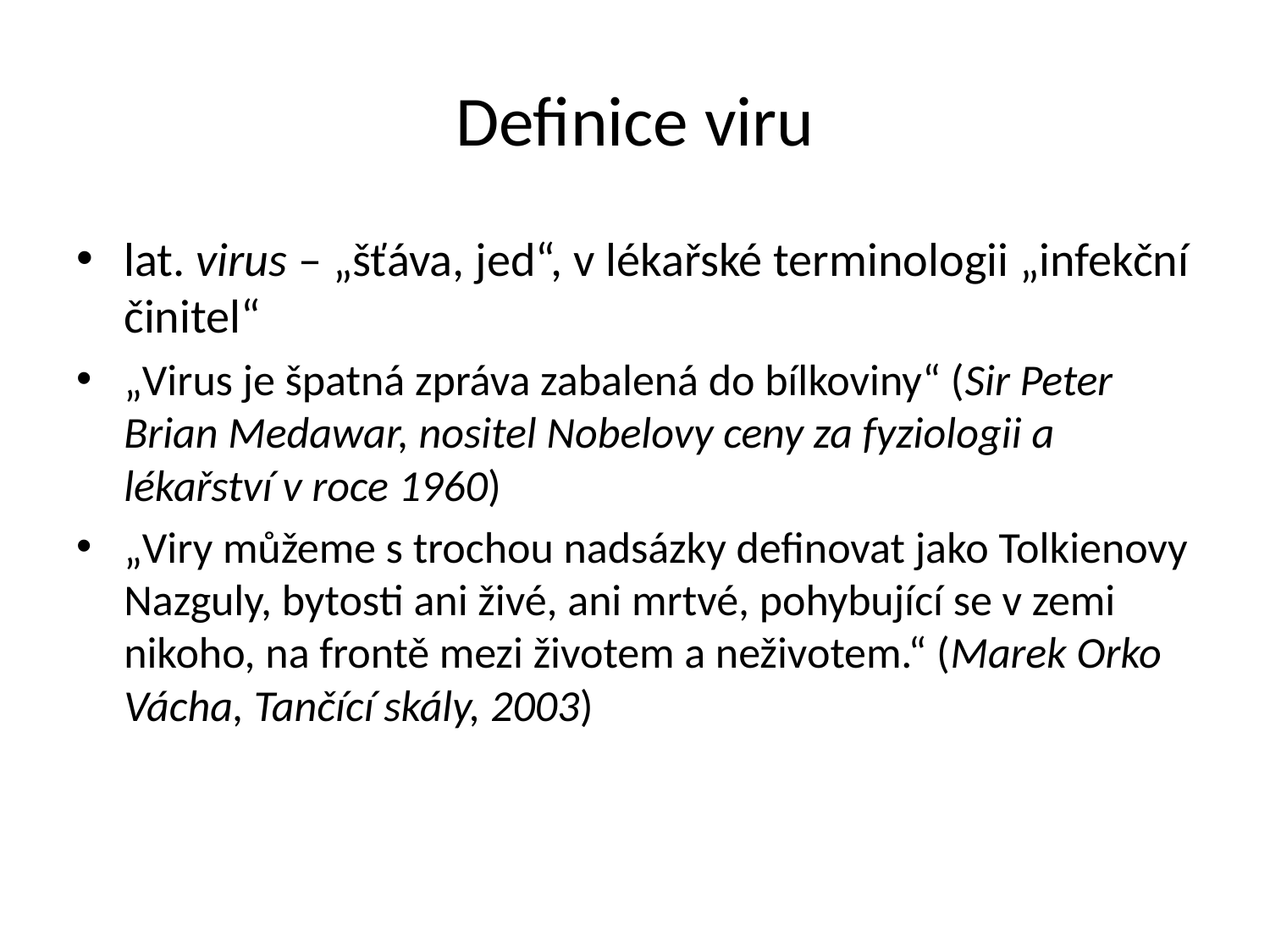

# Definice viru
lat. virus – „šťáva, jed“, v lékařské terminologii „infekční činitel“
„Virus je špatná zpráva zabalená do bílkoviny“ (Sir Peter Brian Medawar, nositel Nobelovy ceny za fyziologii a lékařství v roce 1960)
„Viry můžeme s trochou nadsázky definovat jako Tolkienovy Nazguly, bytosti ani živé, ani mrtvé, pohybující se v zemi nikoho, na frontě mezi životem a neživotem.“ (Marek Orko Vácha, Tančící skály, 2003)